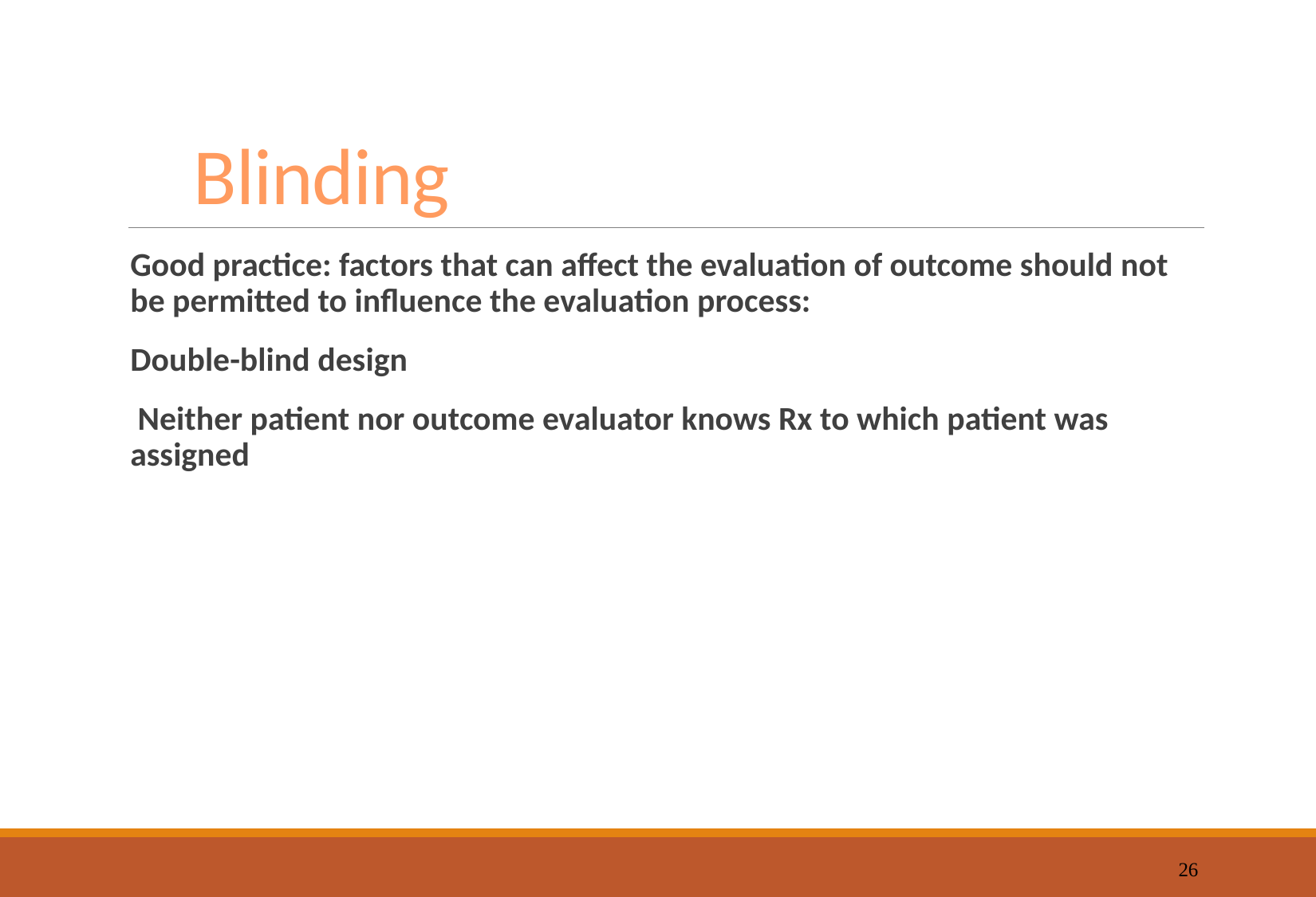

# Blinding
Good practice: factors that can affect the evaluation of outcome should not be permitted to influence the evaluation process:
Double-blind design
 Neither patient nor outcome evaluator knows Rx to which patient was assigned

26